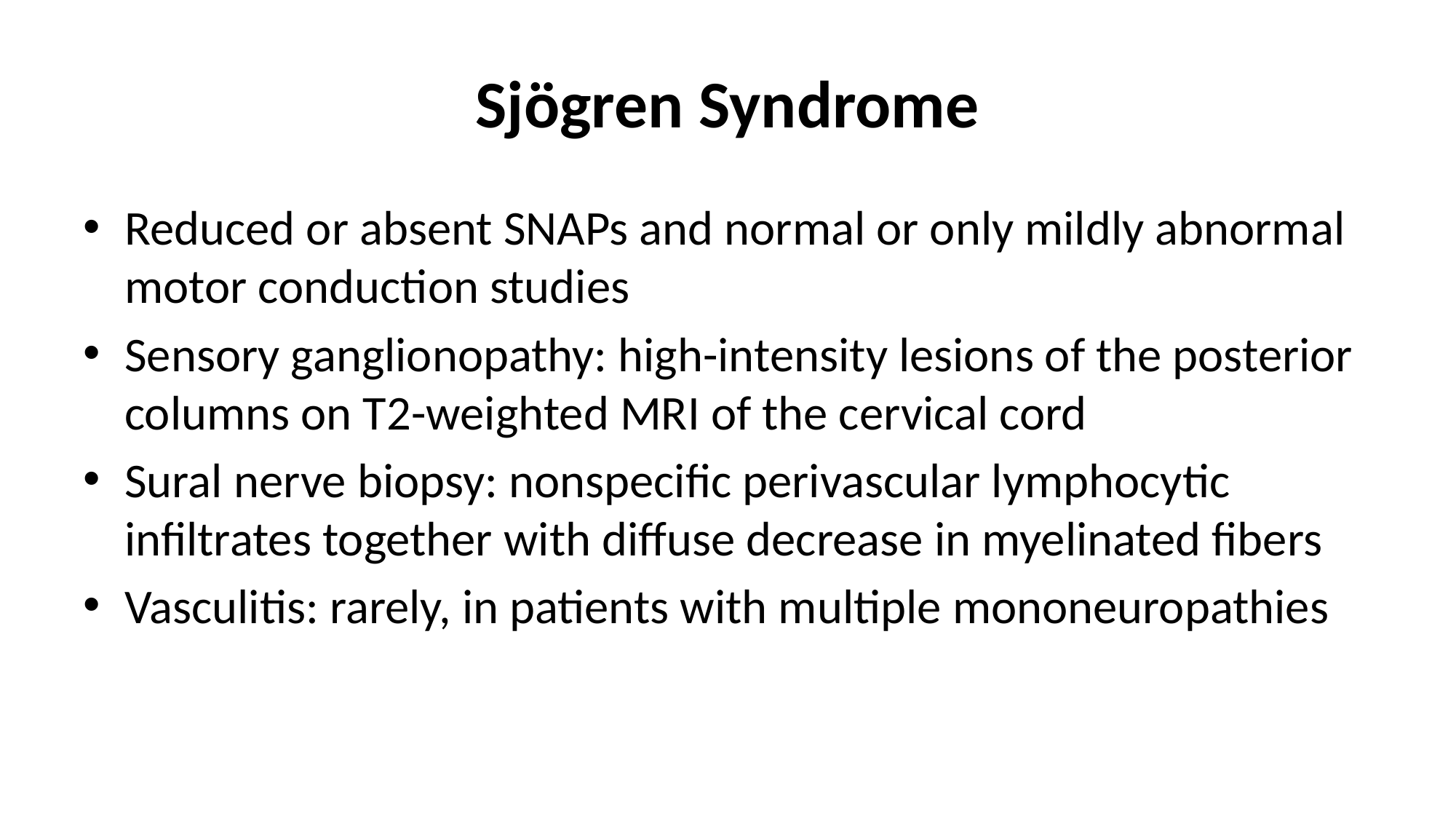

# Sjögren Syndrome
Reduced or absent SNAPs and normal or only mildly abnormal motor conduction studies
Sensory ganglionopathy: high-intensity lesions of the posterior columns on T2-weighted MRI of the cervical cord
Sural nerve biopsy: nonspecific perivascular lymphocytic infiltrates together with diffuse decrease in myelinated fibers
Vasculitis: rarely, in patients with multiple mononeuropathies